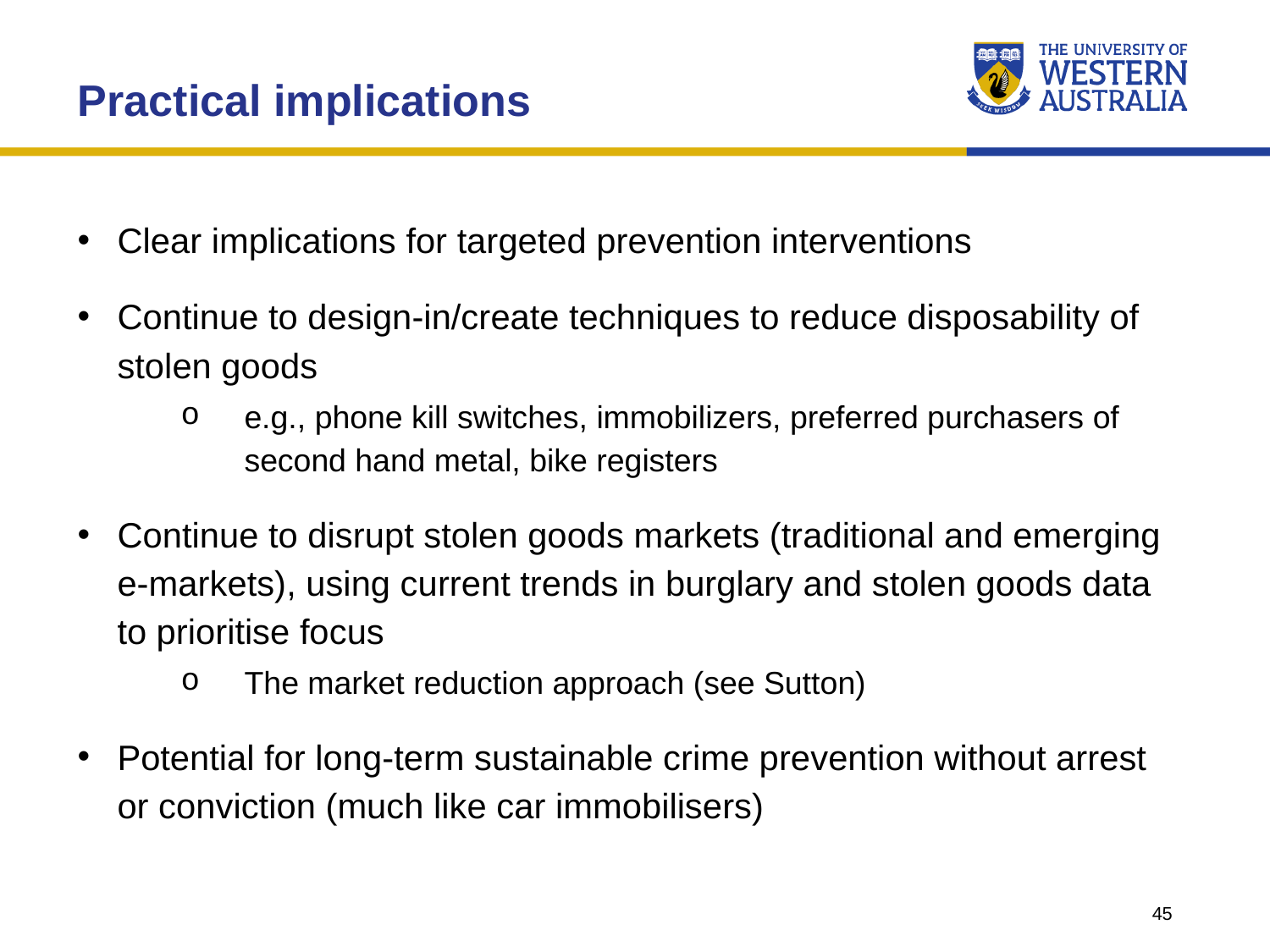

Practical implications
Clear implications for targeted prevention interventions
Continue to design-in/create techniques to reduce disposability of stolen goods
e.g., phone kill switches, immobilizers, preferred purchasers of second hand metal, bike registers
Continue to disrupt stolen goods markets (traditional and emerging e-markets), using current trends in burglary and stolen goods data to prioritise focus
The market reduction approach (see Sutton)
Potential for long-term sustainable crime prevention without arrest or conviction (much like car immobilisers)

1
45